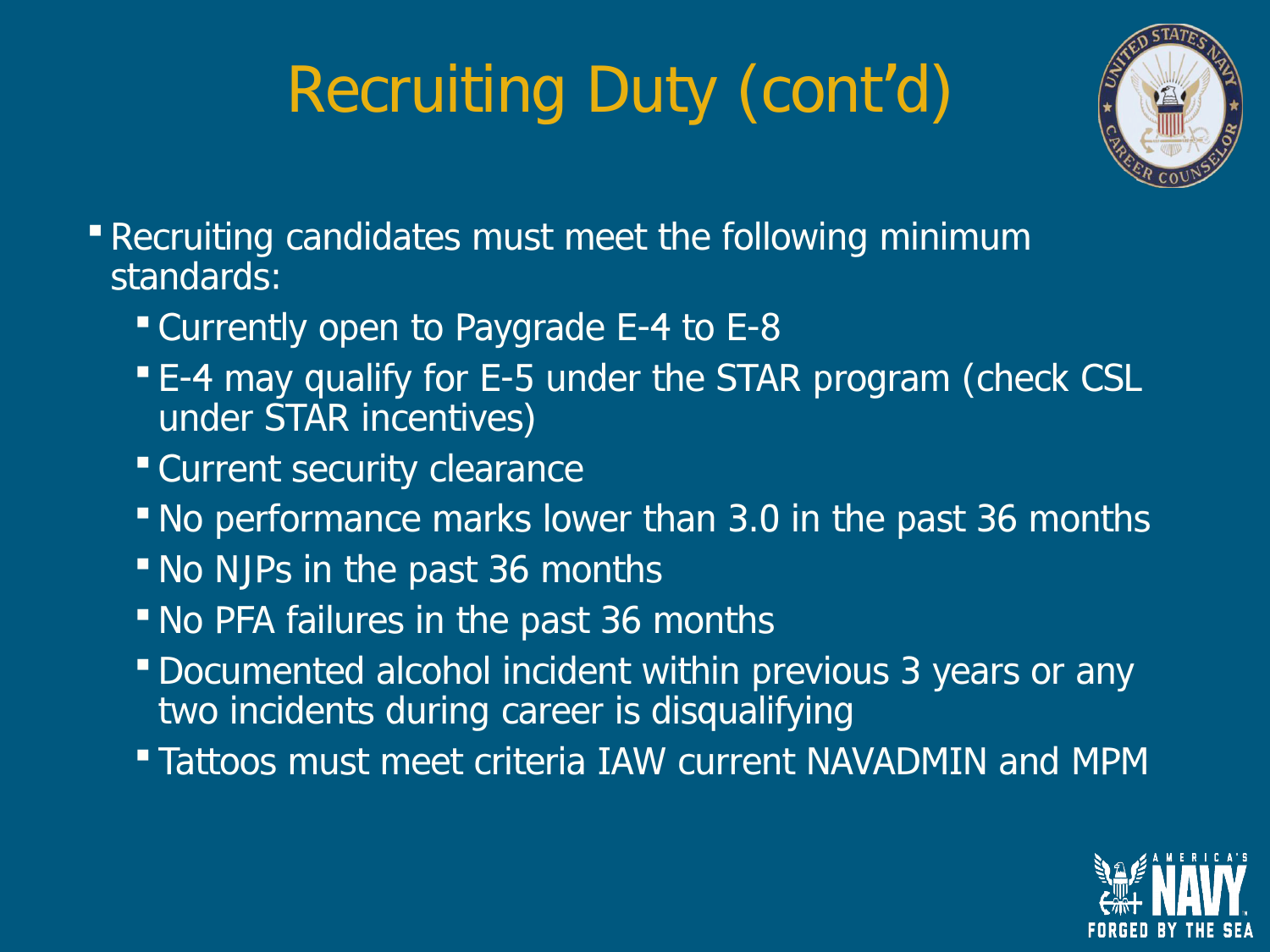

# Recruiting Duty (cont’d)
Recruiting candidates must meet the following minimum standards:
Currently open to Paygrade E-4 to E-8
E-4 may qualify for E-5 under the STAR program (check CSL under STAR incentives)
Current security clearance
No performance marks lower than 3.0 in the past 36 months
No NJPs in the past 36 months
No PFA failures in the past 36 months
Documented alcohol incident within previous 3 years or any two incidents during career is disqualifying
Tattoos must meet criteria IAW current NAVADMIN and MPM